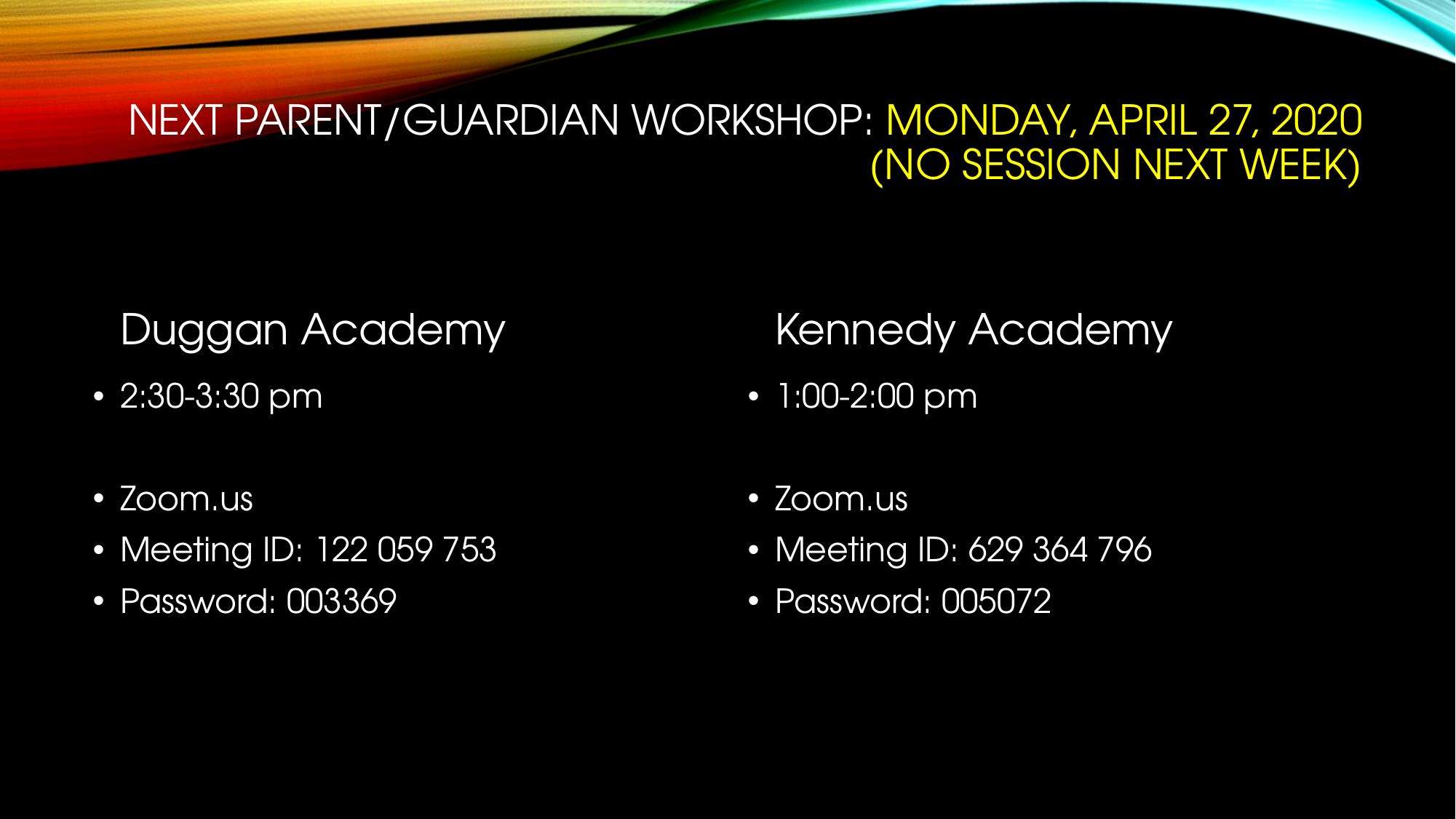

# Next parent/guardian workshop: Monday, April 27, 2020 (no session next week)
Duggan Academy
Kennedy Academy
2:30-3:30 pm

Zoom.us
Meeting ID: 122 059 753
Password: 003369

1:00-2:00 pm

Zoom.us
Meeting ID: 629 364 796
Password: 005072